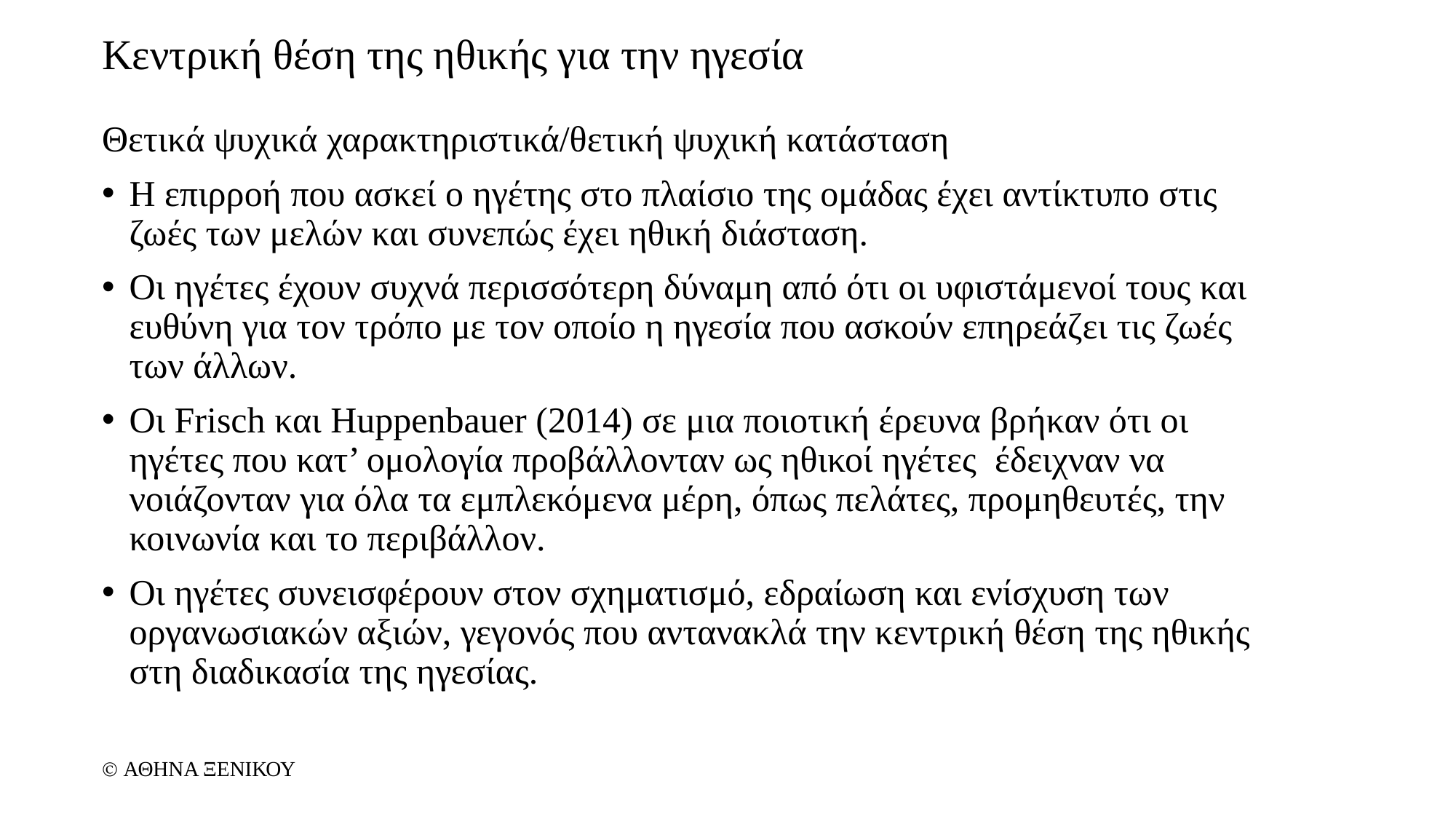

# Κεντρική θέση της ηθικής για την ηγεσία
Θετικά ψυχικά χαρακτηριστικά/θετική ψυχική κατάσταση
Η επιρροή που ασκεί ο ηγέτης στο πλαίσιο της ομάδας έχει αντίκτυπο στις ζωές των μελών και συνεπώς έχει ηθική διάσταση.
Οι ηγέτες έχουν συχνά περισσότερη δύναμη από ότι οι υφιστάμενοί τους και ευθύνη για τον τρόπο με τον οποίο η ηγεσία που ασκούν επηρεάζει τις ζωές των άλλων.
Οι Frisch και Huppenbauer (2014) σε μια ποιοτική έρευνα βρήκαν ότι οι ηγέτες που κατ’ ομολογία προβάλλονταν ως ηθικοί ηγέτες  έδειχναν να νοιάζονταν για όλα τα εμπλεκόμενα μέρη, όπως πελάτες, προμηθευτές, την κοινωνία και το περιβάλλον.
Οι ηγέτες συνεισφέρουν στον σχηματισμό, εδραίωση και ενίσχυση των οργανωσιακών αξιών, γεγονός που αντανακλά την κεντρική θέση της ηθικής στη διαδικασία της ηγεσίας.

Ⓒ ΑΘΗΝΑ ΞΕΝΙΚΟΥ